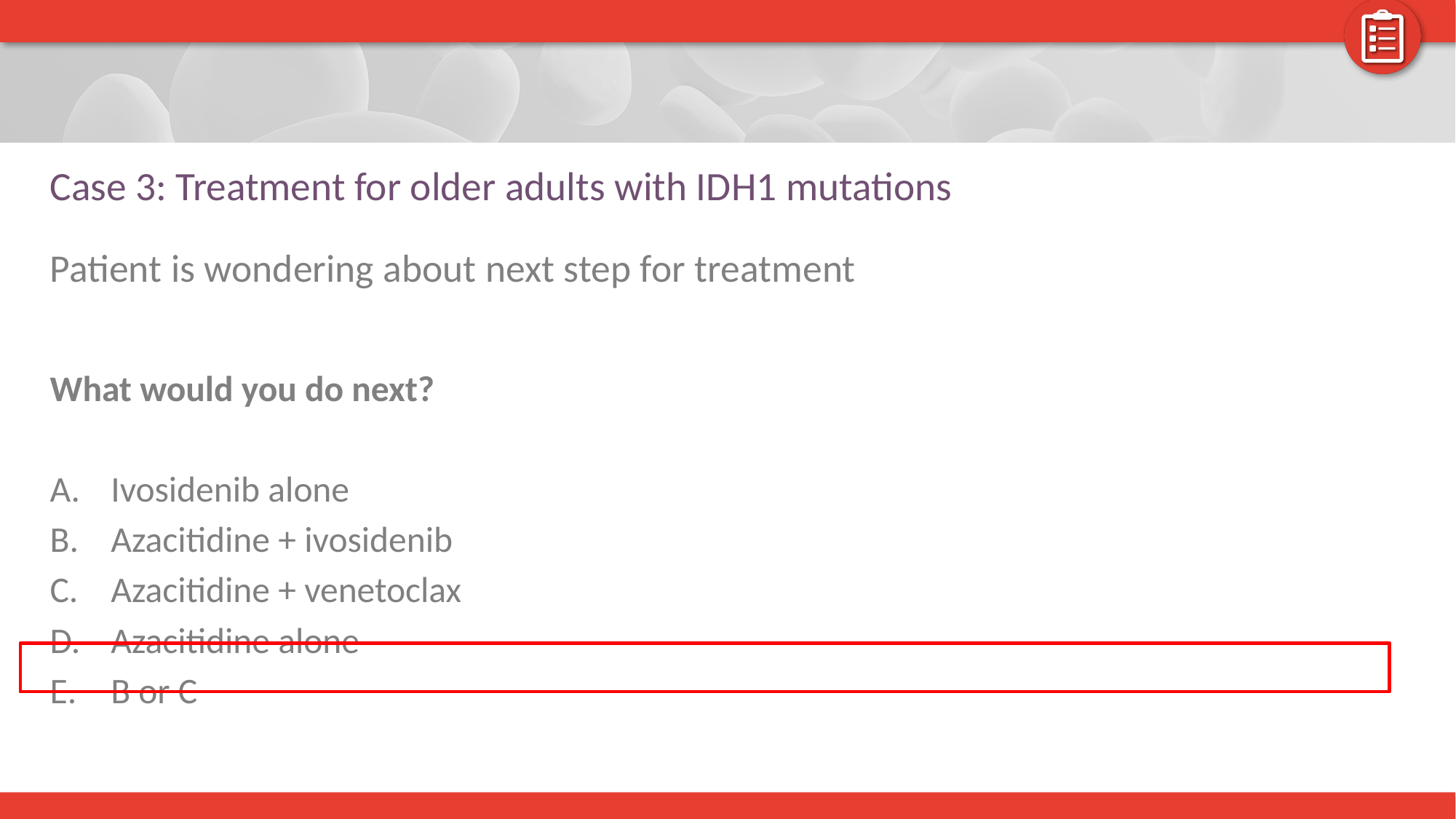

# Case 3: Treatment for older adults with IDH1 mutations
Patient is wondering about next step for treatment

What would you do next?

Ivosidenib alone
Azacitidine + ivosidenib
Azacitidine + venetoclax
Azacitidine alone
B or C